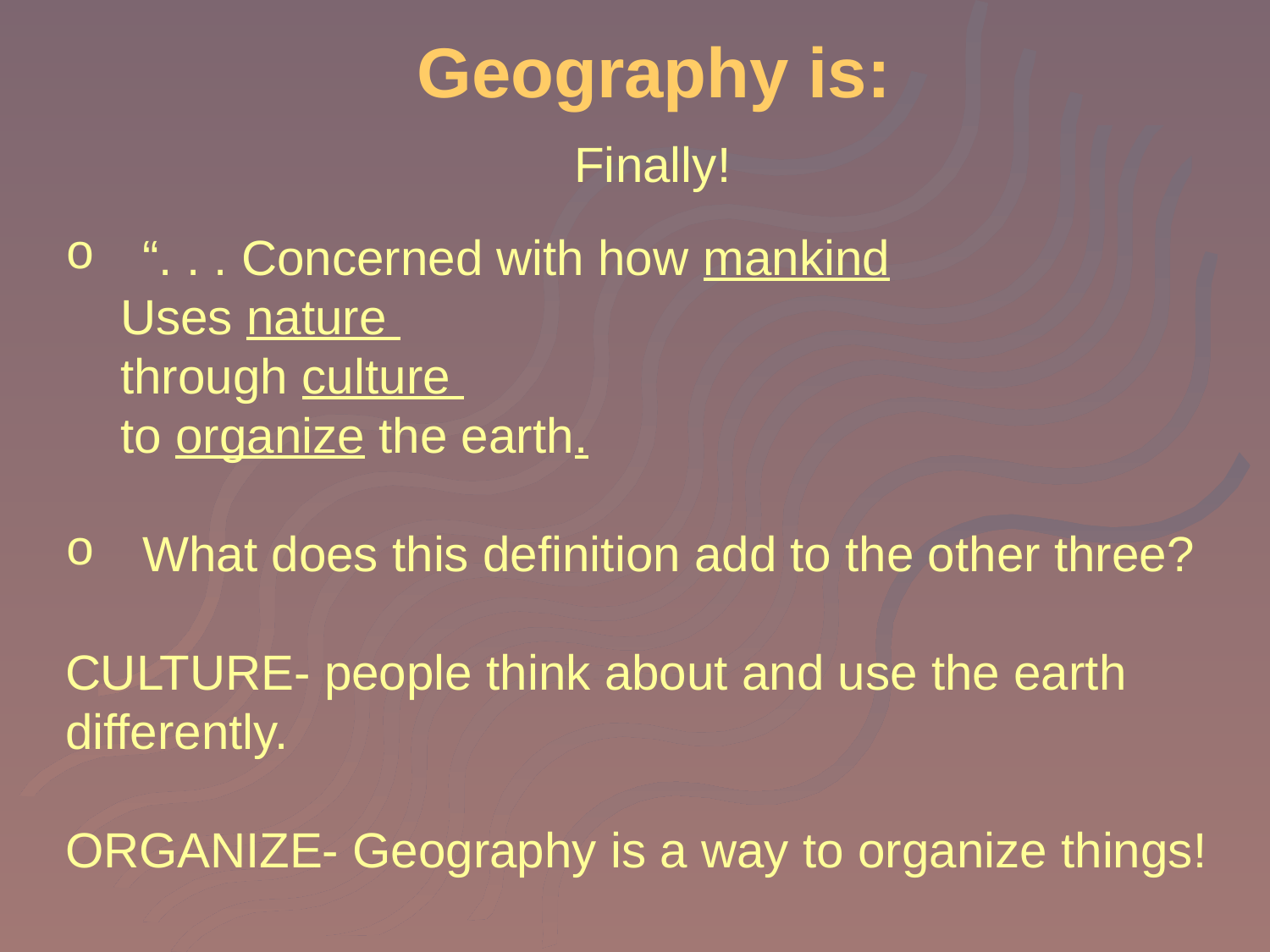

Geography is:
Finally!
 “. . . Concerned with how mankind
    Uses nature
    through culture
    to organize the earth.

 What does this definition add to the other three?

CULTURE- people think about and use the earth differently.

ORGANIZE- Geography is a way to organize things!